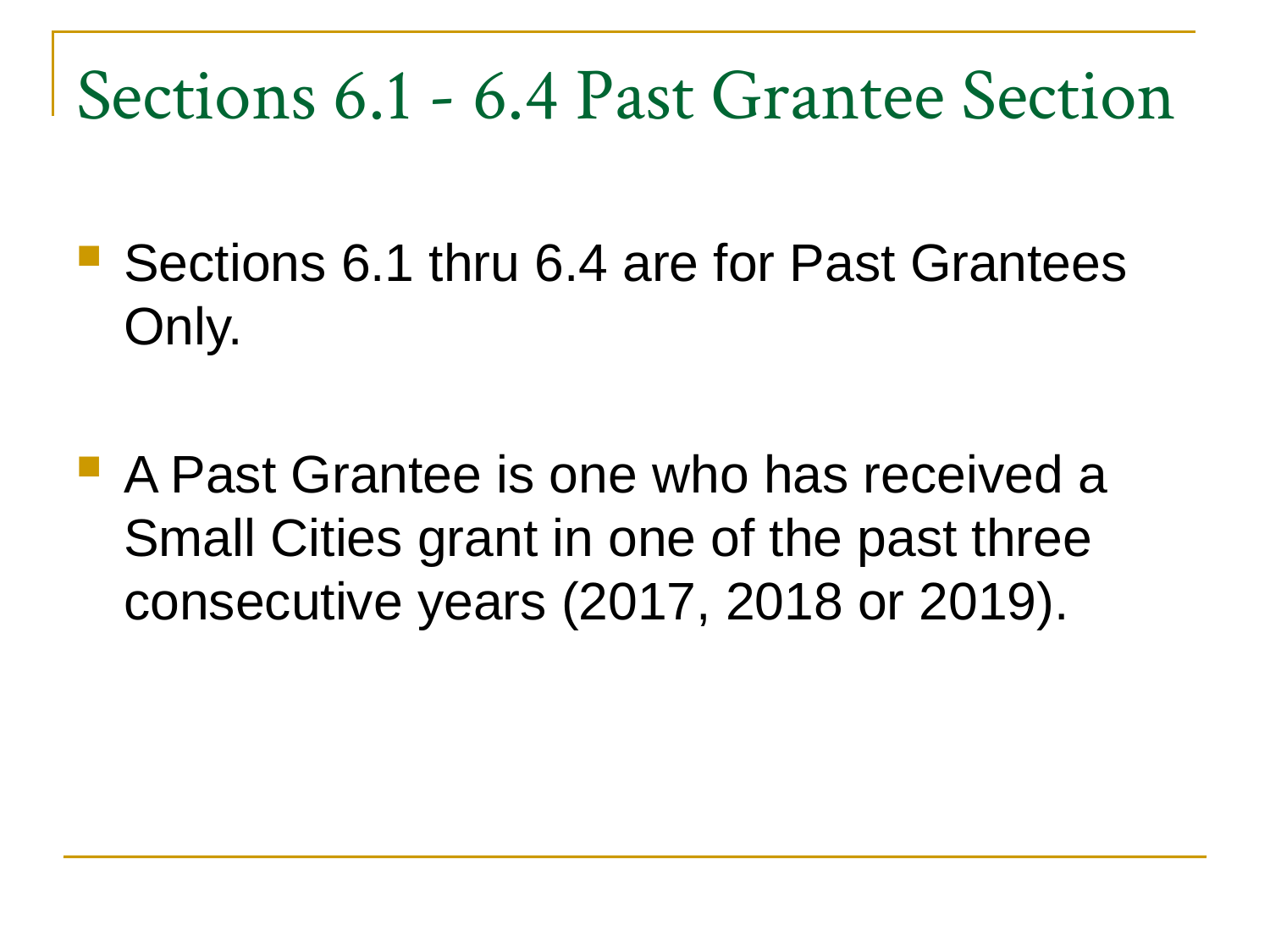

# Sections 6.1 - 6.4 Past Grantee Section
Sections 6.1 thru 6.4 are for Past Grantees Only.

A Past Grantee is one who has received a Small Cities grant in one of the past three consecutive years (2017, 2018 or 2019).